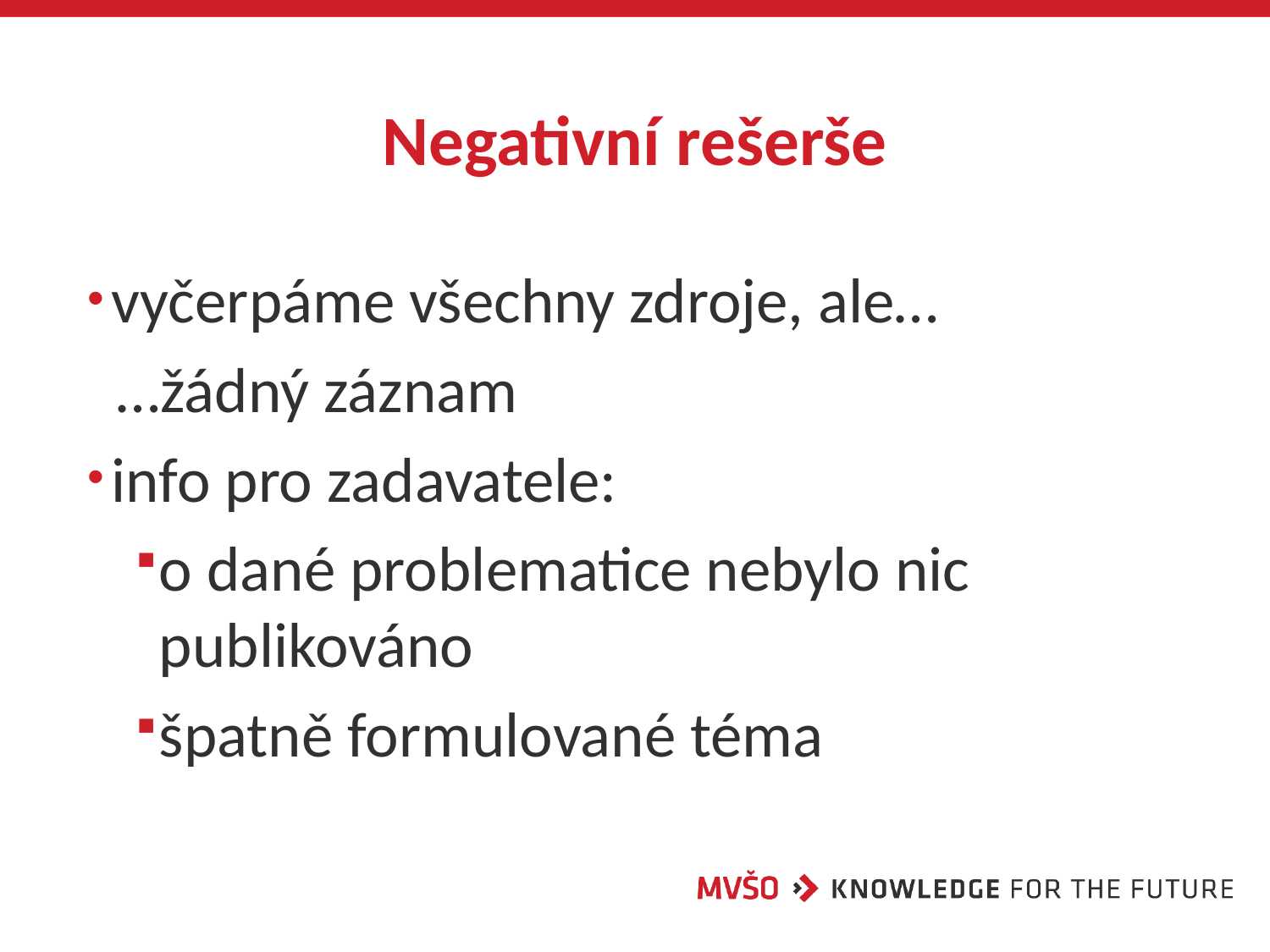

# Negativní rešerše
vyčerpáme všechny zdroje, ale…
  …žádný záznam
info pro zadavatele:
o dané problematice nebylo nic publikováno
špatně formulované téma